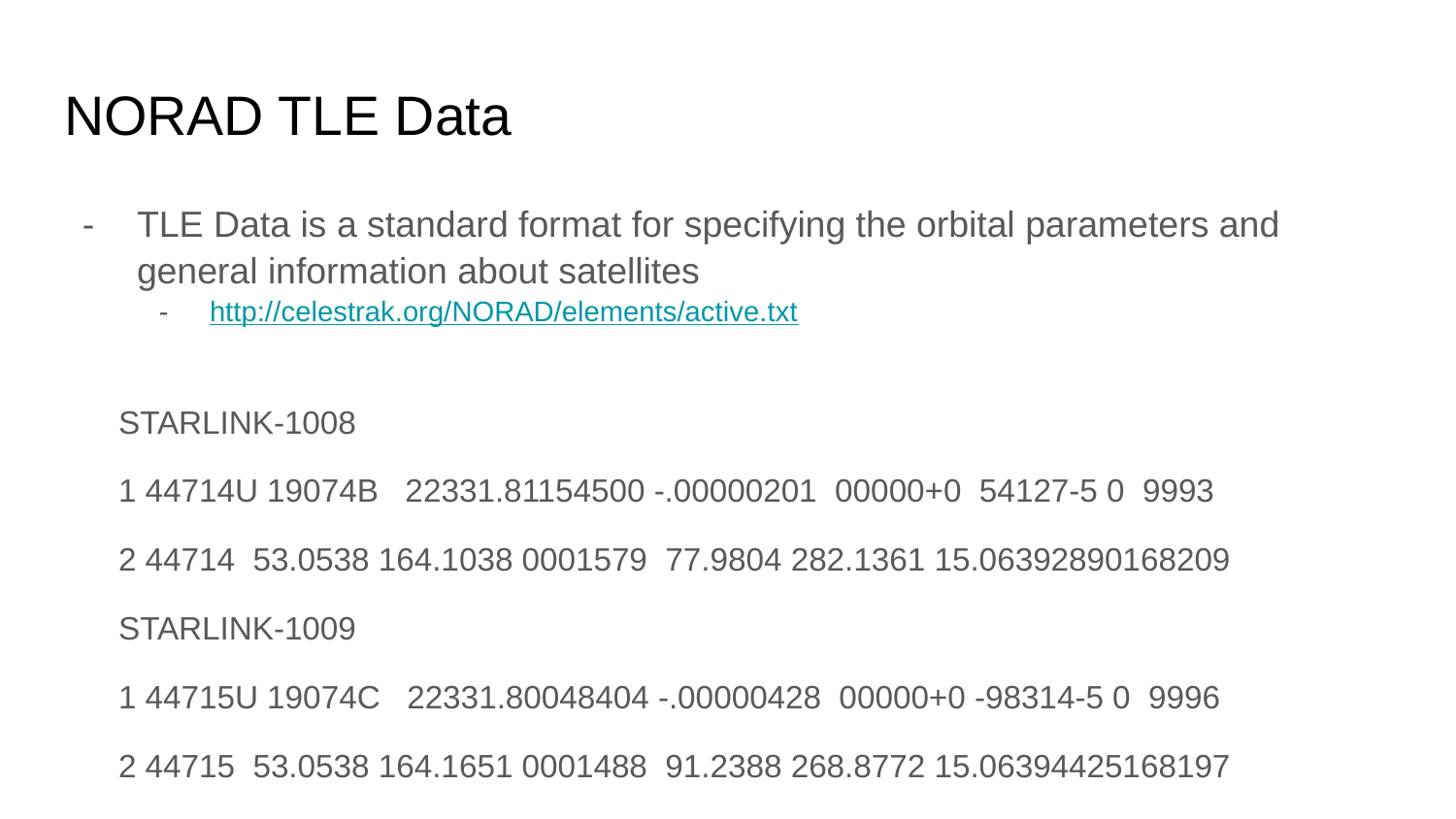

# NORAD TLE Data
TLE Data is a standard format for specifying the orbital parameters and general information about satellites
http://celestrak.org/NORAD/elements/active.txt

STARLINK-1008
1 44714U 19074B   22331.81154500 -.00000201  00000+0  54127-5 0  9993
2 44714  53.0538 164.1038 0001579  77.9804 282.1361 15.06392890168209
STARLINK-1009
1 44715U 19074C   22331.80048404 -.00000428  00000+0 -98314-5 0  9996
2 44715  53.0538 164.1651 0001488  91.2388 268.8772 15.06394425168197